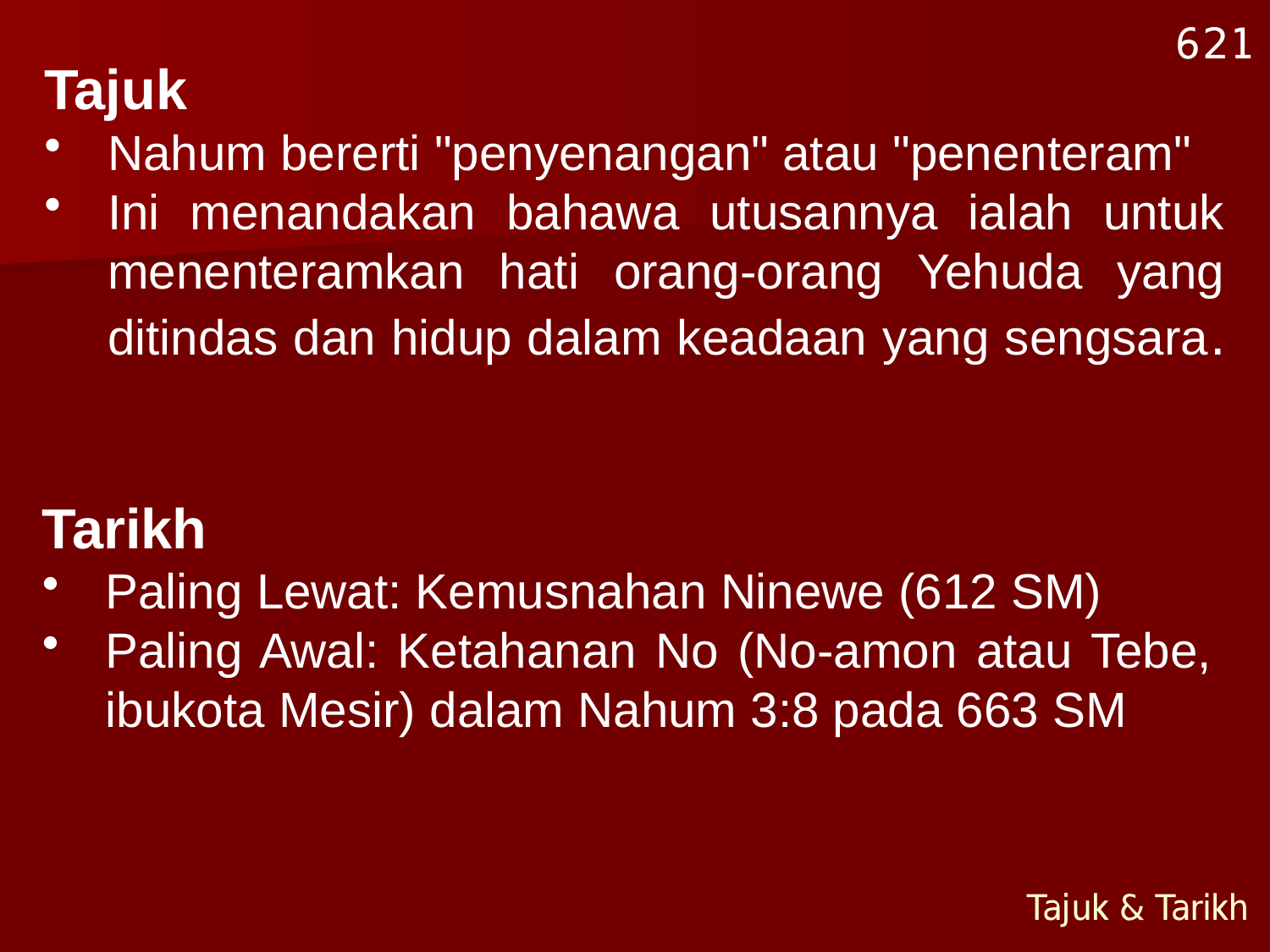

Tajuk
Nahum bererti "penyenangan" atau "penenteram"
Ini menandakan bahawa utusannya ialah untuk menenteramkan hati orang-orang Yehuda yang ditindas dan hidup dalam keadaan yang sengsara.
621

Tarikh
Paling Lewat: Kemusnahan Ninewe (612 SM)
Paling Awal: Ketahanan No (No-amon atau Tebe, ibukota Mesir) dalam Nahum 3:8 pada 663 SM
Tajuk & Tarikh